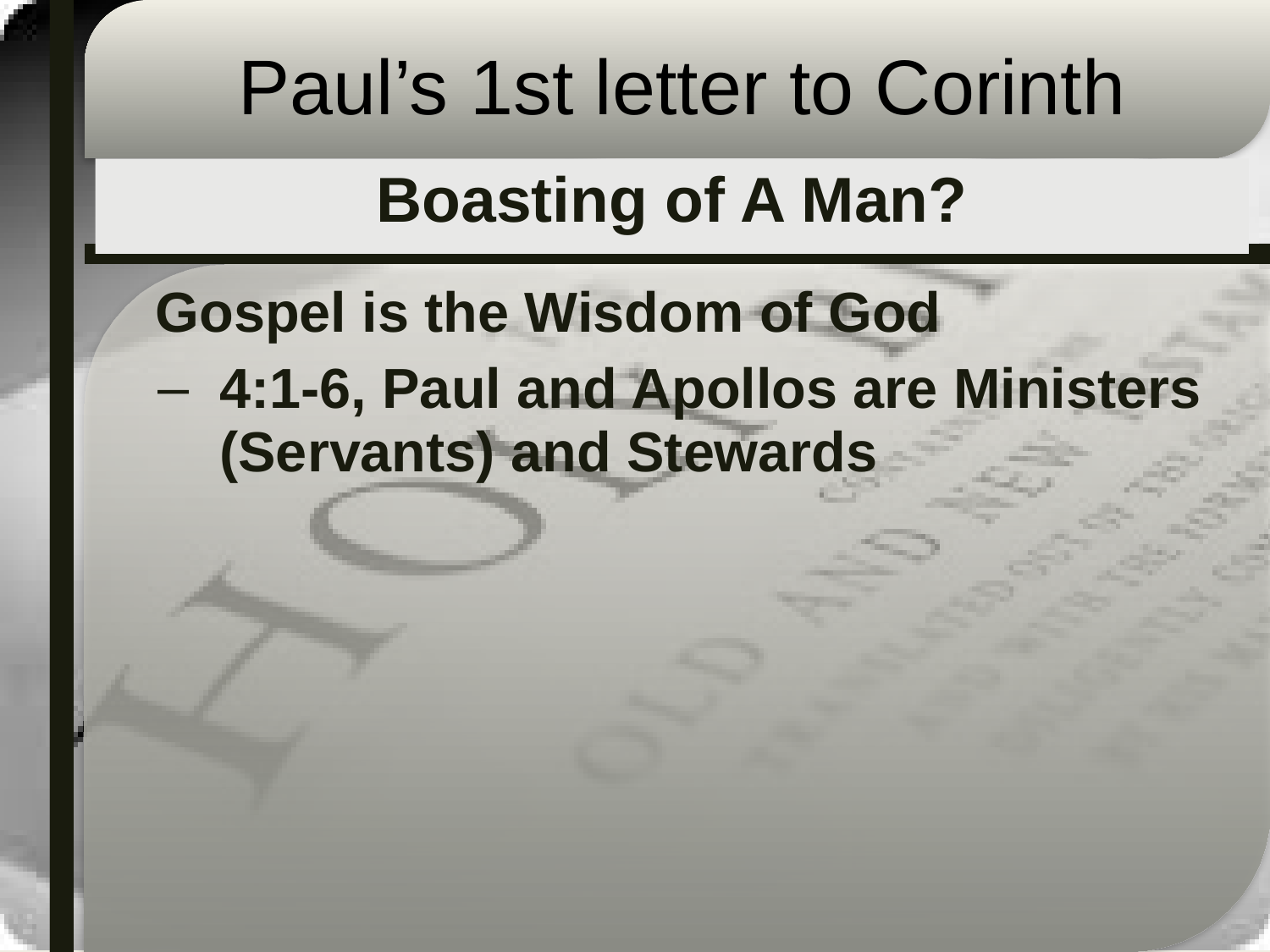

# Paul’s 1st letter to Corinth
Boasting of A Man?
Gospel is the Wisdom of God
4:1-6, Paul and Apollos are Ministers (Servants) and Stewards